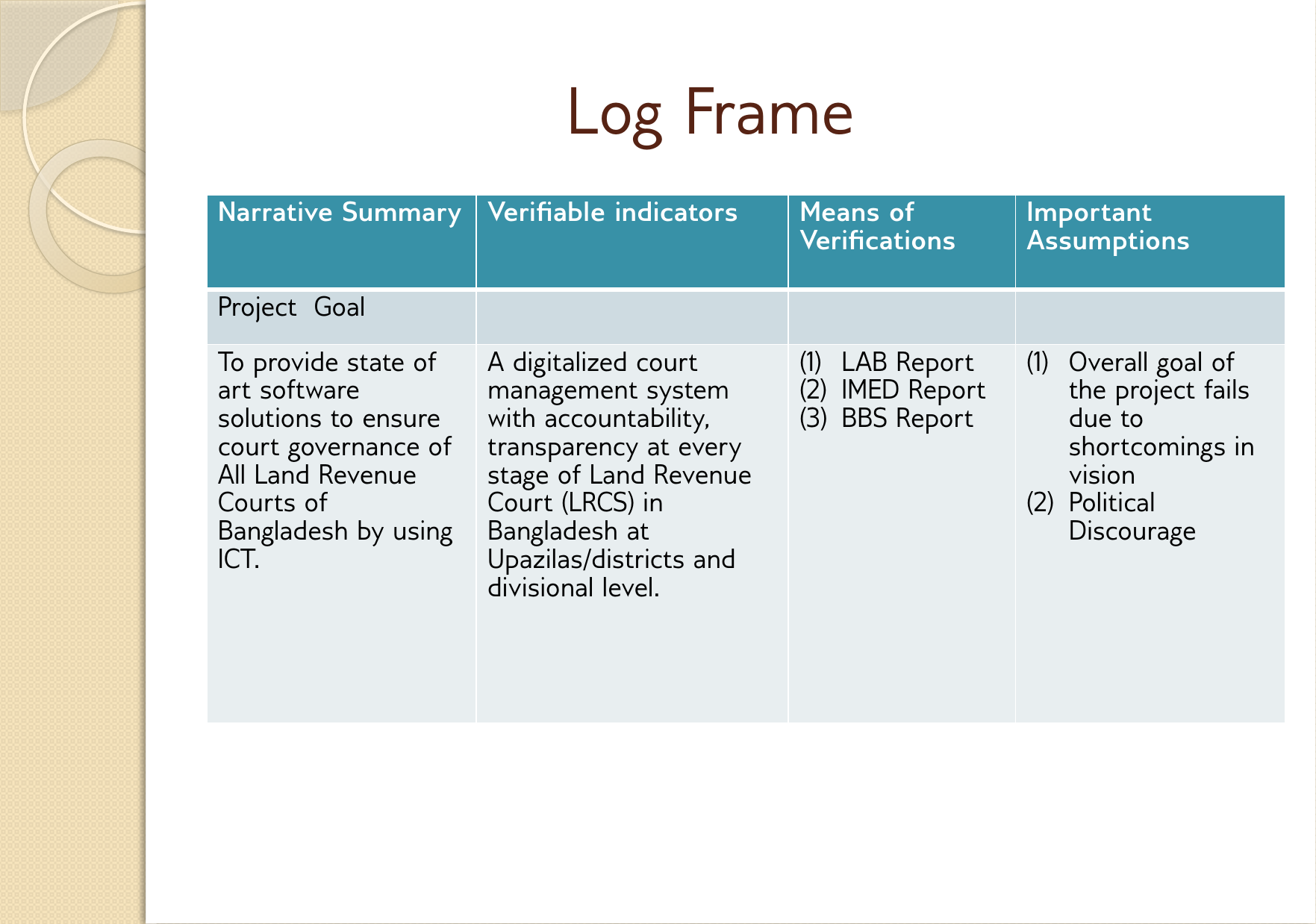

# Log Frame
| Narrative Summary | Verifiable indicators | Means of Verifications | Important Assumptions |
| --- | --- | --- | --- |
| Project Goal |  |  |  |
| To provide state of art software solutions to ensure court governance of All Land Revenue Courts of Bangladesh by using ICT. | A digitalized court management system with accountability, transparency at every stage of Land Revenue Court (LRCS) in Bangladesh at Upazilas/districts and divisional level. | LAB Report IMED Report BBS Report | Overall goal of the project fails due to shortcomings in vision Political Discourage |